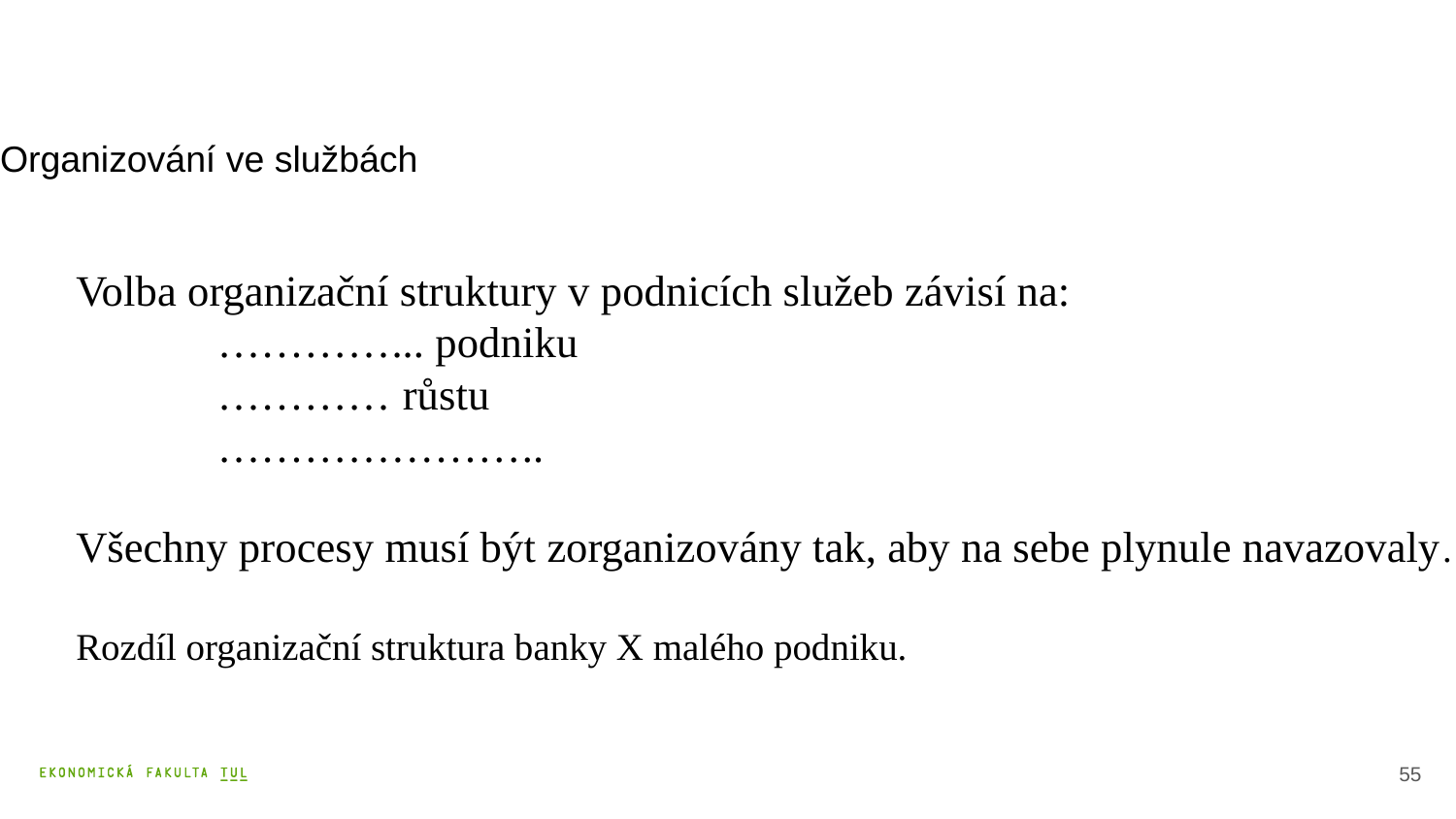

Organizování ve službách
	Volba organizační struktury v podnicích služeb závisí na:
		             …………... podniku
		             ………… růstu
		             …………………..

	Všechny procesy musí být zorganizovány tak, aby na sebe plynule navazovaly.

	Rozdíl organizační struktura banky X malého podniku.
55